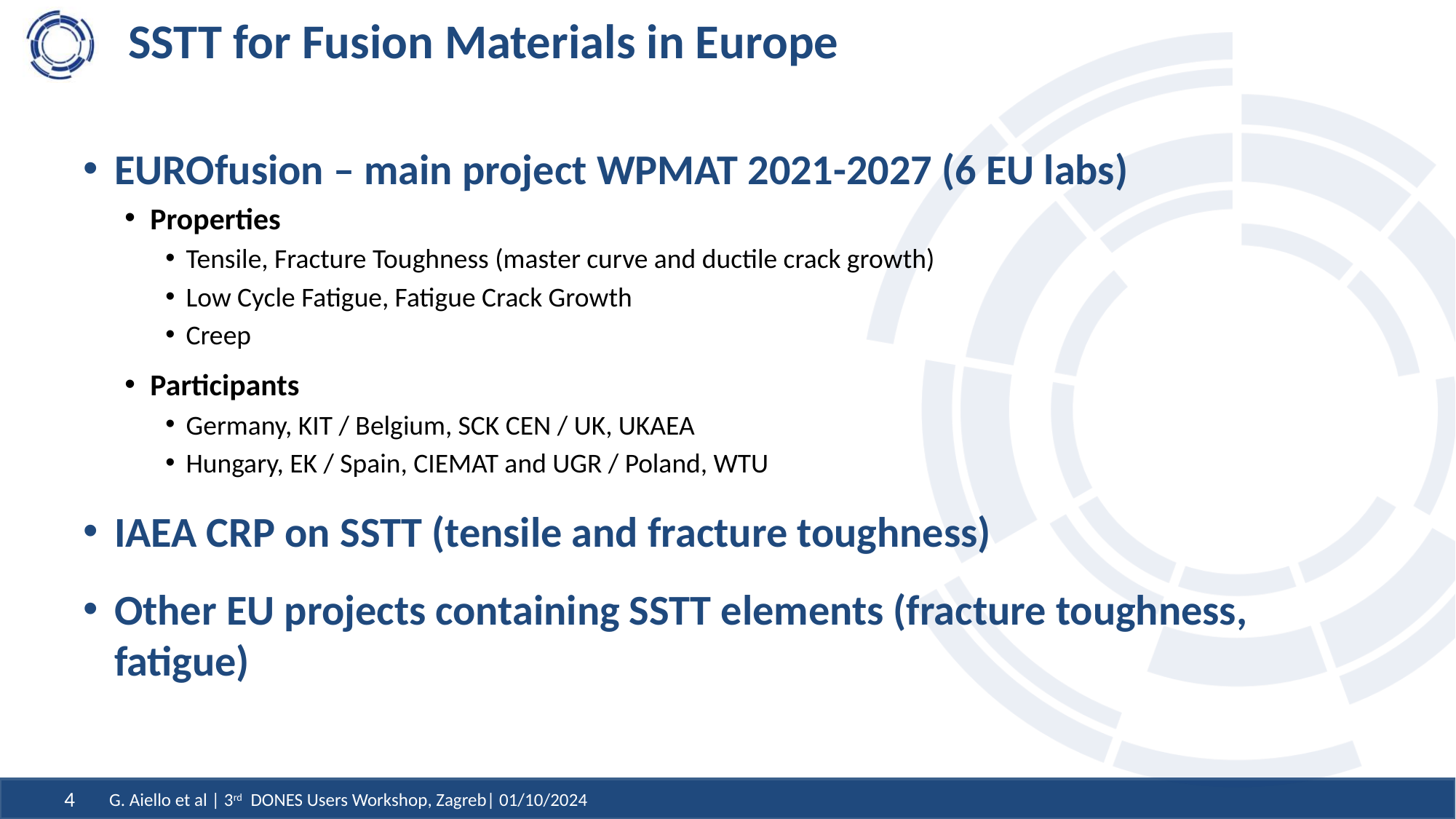

# SSTT for Fusion Materials in Europe
EUROfusion – main project WPMAT 2021-2027 (6 EU labs)
Properties
Tensile, Fracture Toughness (master curve and ductile crack growth)
Low Cycle Fatigue, Fatigue Crack Growth
Creep
Participants
Germany, KIT / Belgium, SCK CEN / UK, UKAEA
Hungary, EK / Spain, CIEMAT and UGR / Poland, WTU
IAEA CRP on SSTT (tensile and fracture toughness)
Other EU projects containing SSTT elements (fracture toughness, fatigue)
G. Aiello et al | 3rd  DONES Users Workshop, Zagreb| 01/10/2024
4